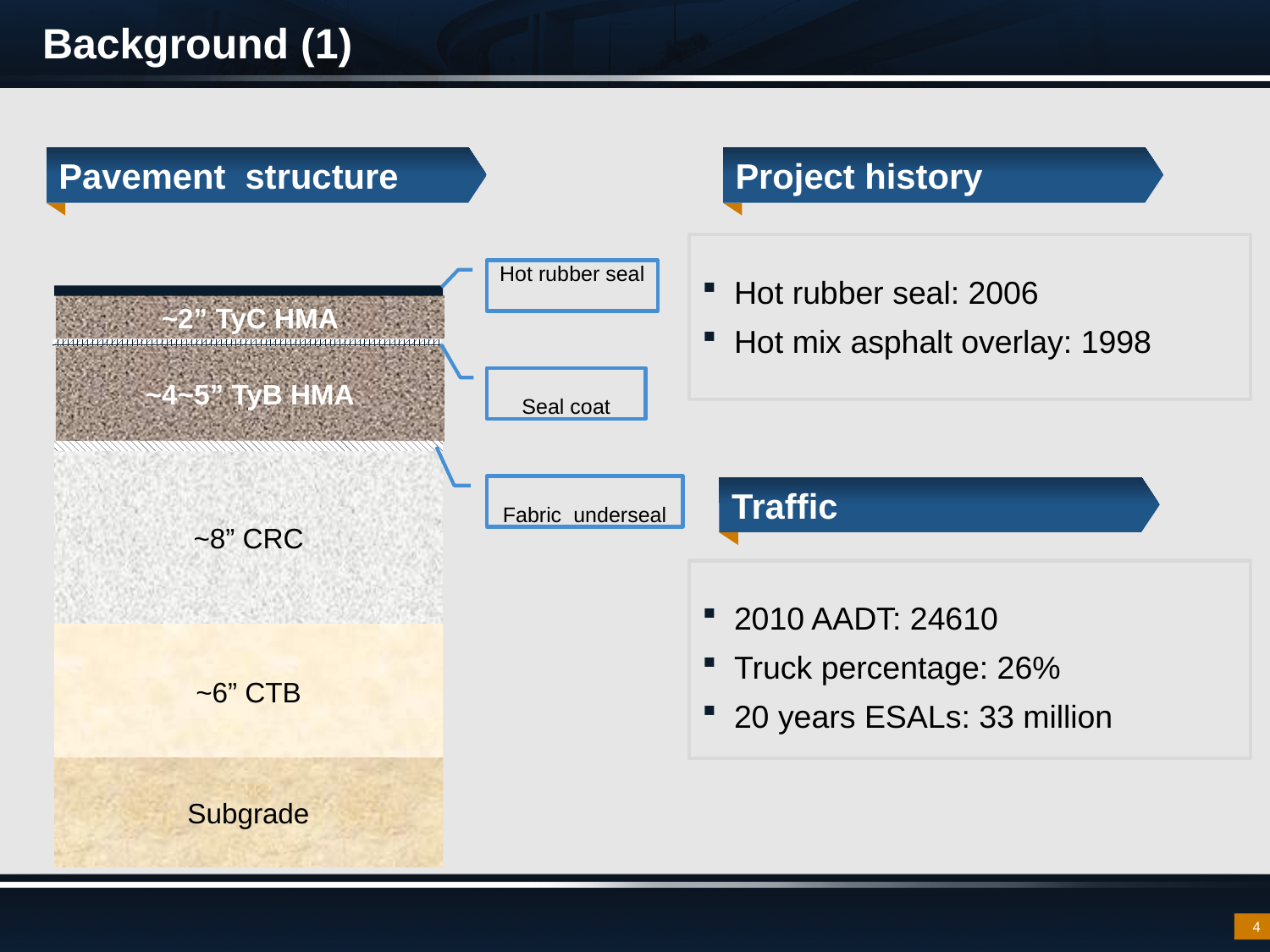

# Background (1)
Pavement  structure

Project history

Hot rubber seal: 2006
Hot mix asphalt overlay: 1998
Hot rubber seal

~2” TyC HMA

~4~5” TyB HMA

Seal coat

~8” CRC

Fabric  underseal
Traffic

2010 AADT: 24610
Truck percentage: 26%
20 years ESALs: 33 million
~6” CTB
Subgrade
4